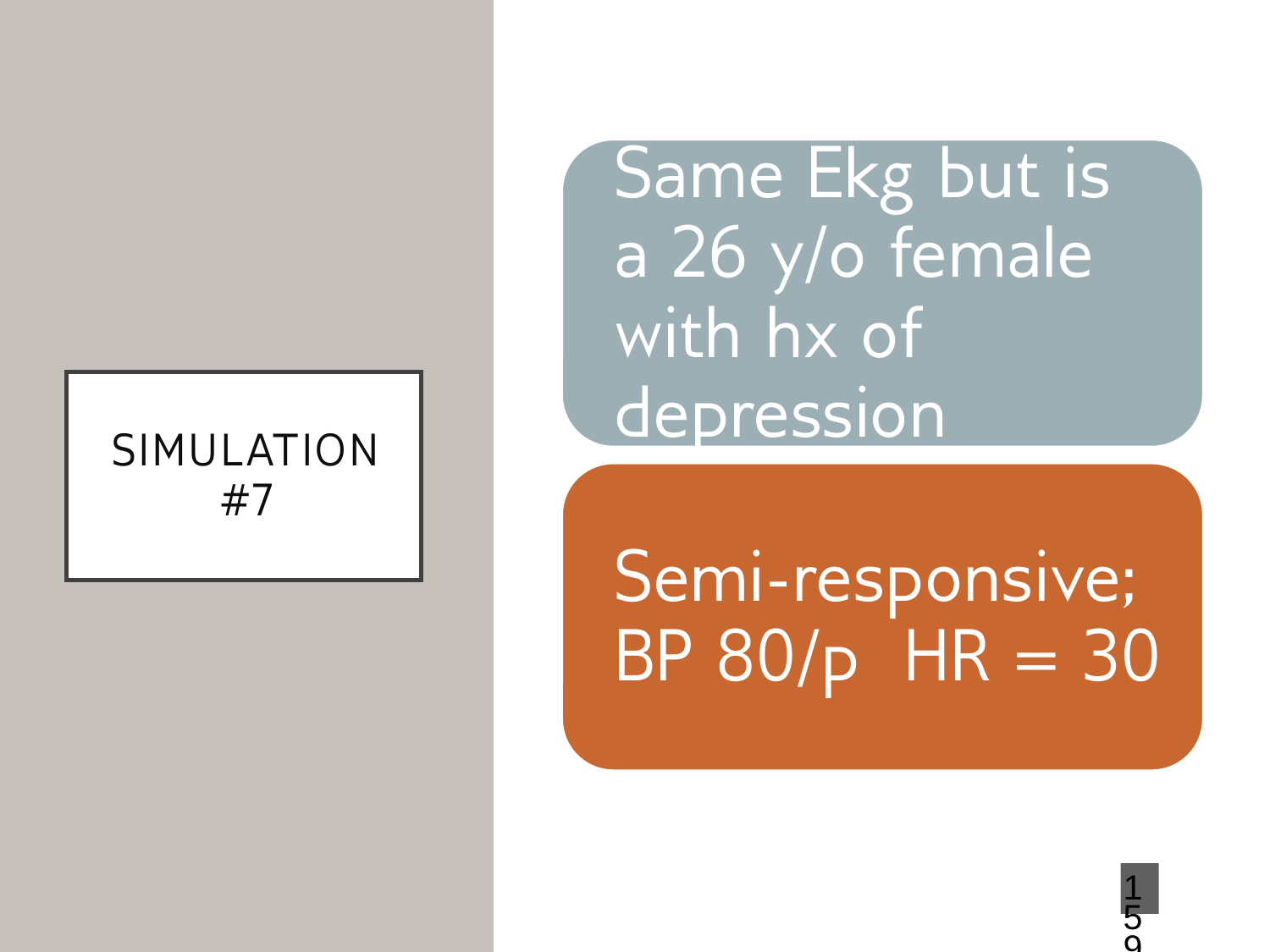

Same Ekg but is a 26 y/o female with hx of depression
Semi-responsive; BP 80/p  HR = 30
# SIMULATION #7
159